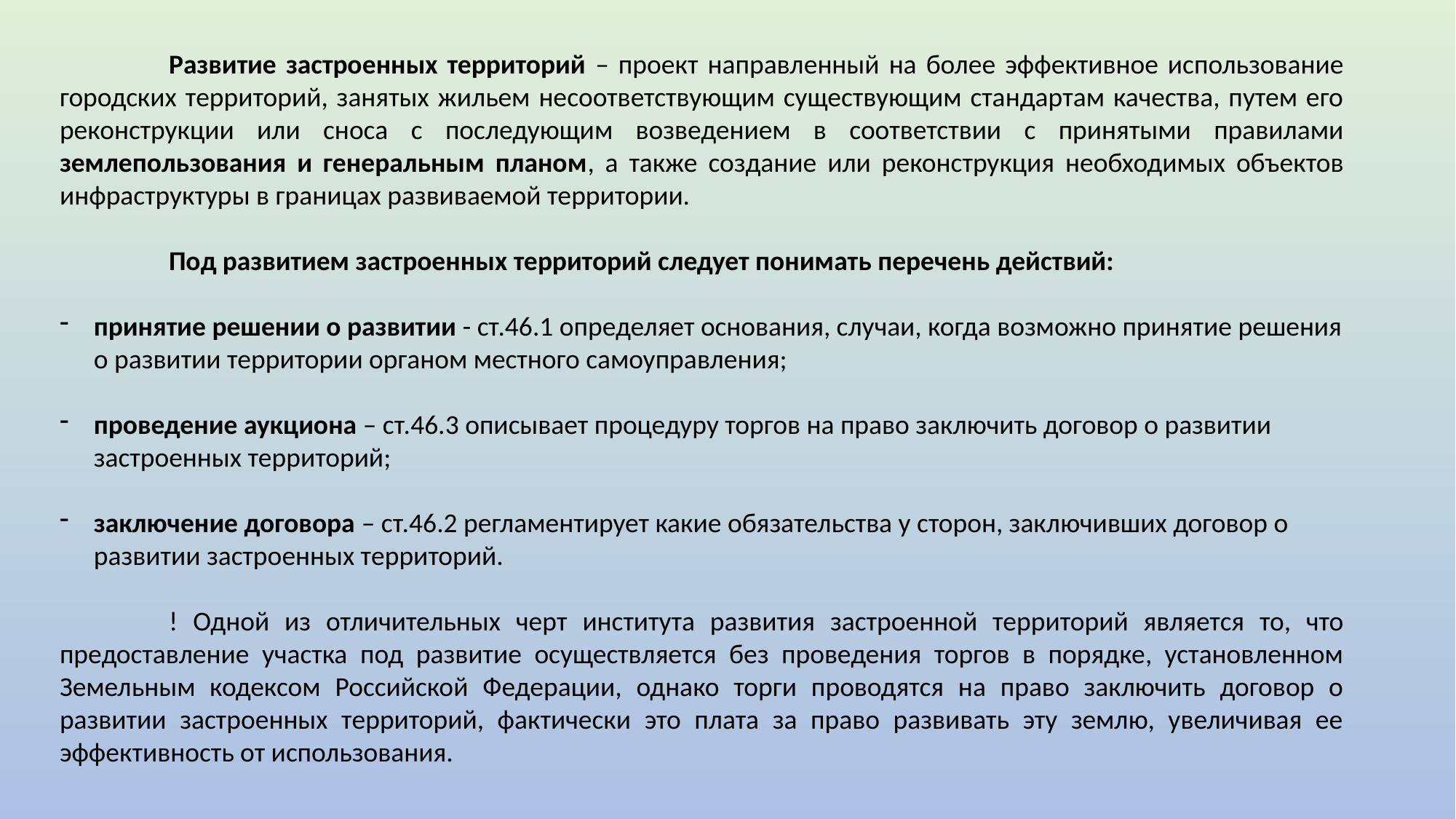

Развитие застроенных территорий – проект направленный на более эффективное использование городских территорий, занятых жильем несоответствующим существующим стандартам качества, путем его реконструкции или сноса с последующим возведением в соответствии с принятыми правилами землепользования и генеральным планом, а также создание или реконструкция необходимых объектов инфраструктуры в границах развиваемой территории.

	Под развитием застроенных территорий следует понимать перечень действий:

принятие решении о развитии - ст.46.1 определяет основания, случаи, когда возможно принятие решения о развитии территории органом местного самоуправления;

проведение аукциона – ст.46.3 описывает процедуру торгов на право заключить договор о развитии застроенных территорий;

заключение договора – ст.46.2 регламентирует какие обязательства у сторон, заключивших договор о развитии застроенных территорий.

	! Одной из отличительных черт института развития застроенной территорий является то, что предоставление участка под развитие осуществляется без проведения торгов в порядке, установленном Земельным кодексом Российской Федерации, однако торги проводятся на право заключить договор о развитии застроенных территорий, фактически это плата за право развивать эту землю, увеличивая ее эффективность от использования.